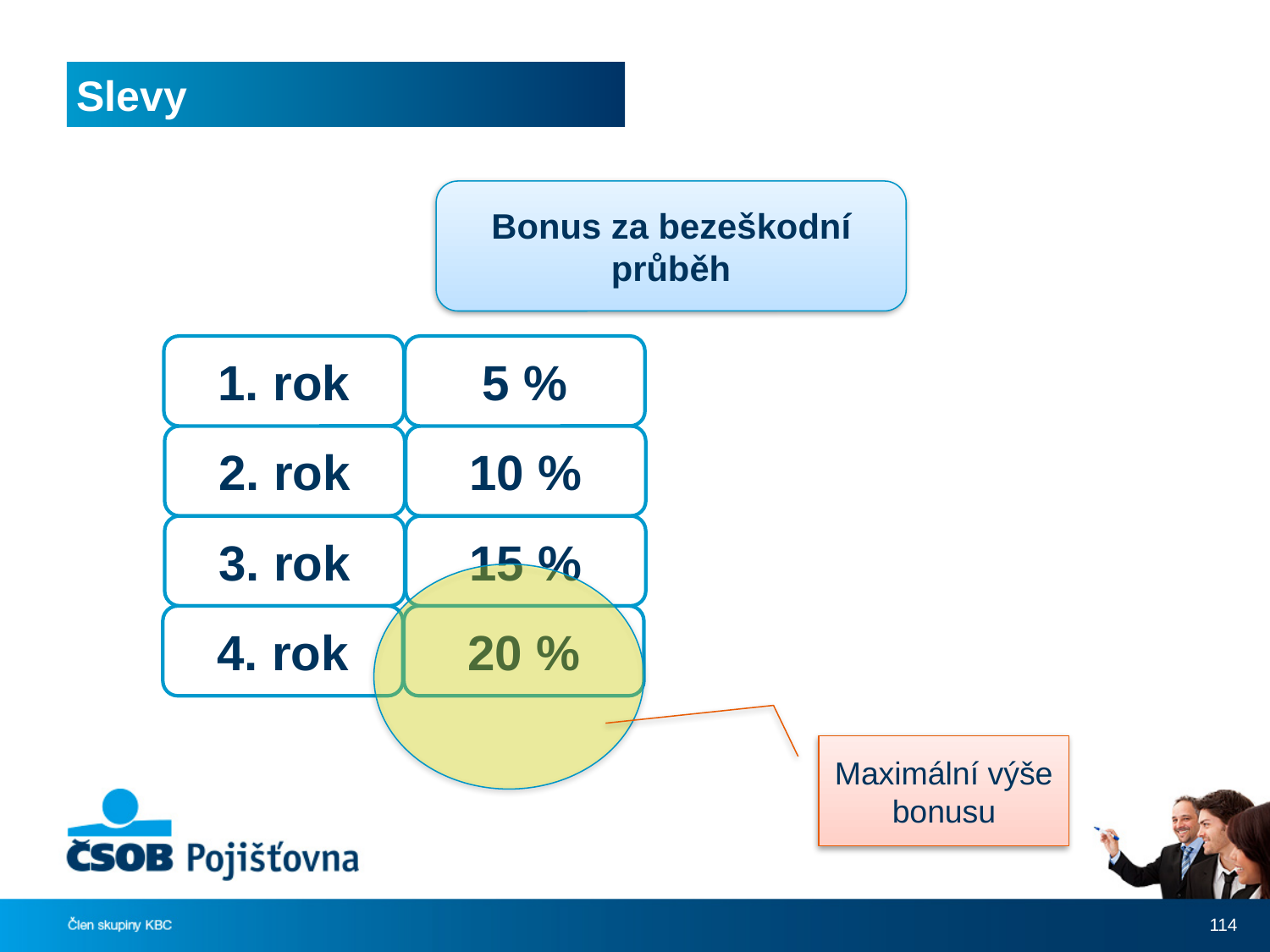

# Slevy
Bonus za bezeškodní průběh
1. rok
5 %
2. rok
10 %
3. rok
15 %

4. rok
20 %
Maximální výše bonusu
114